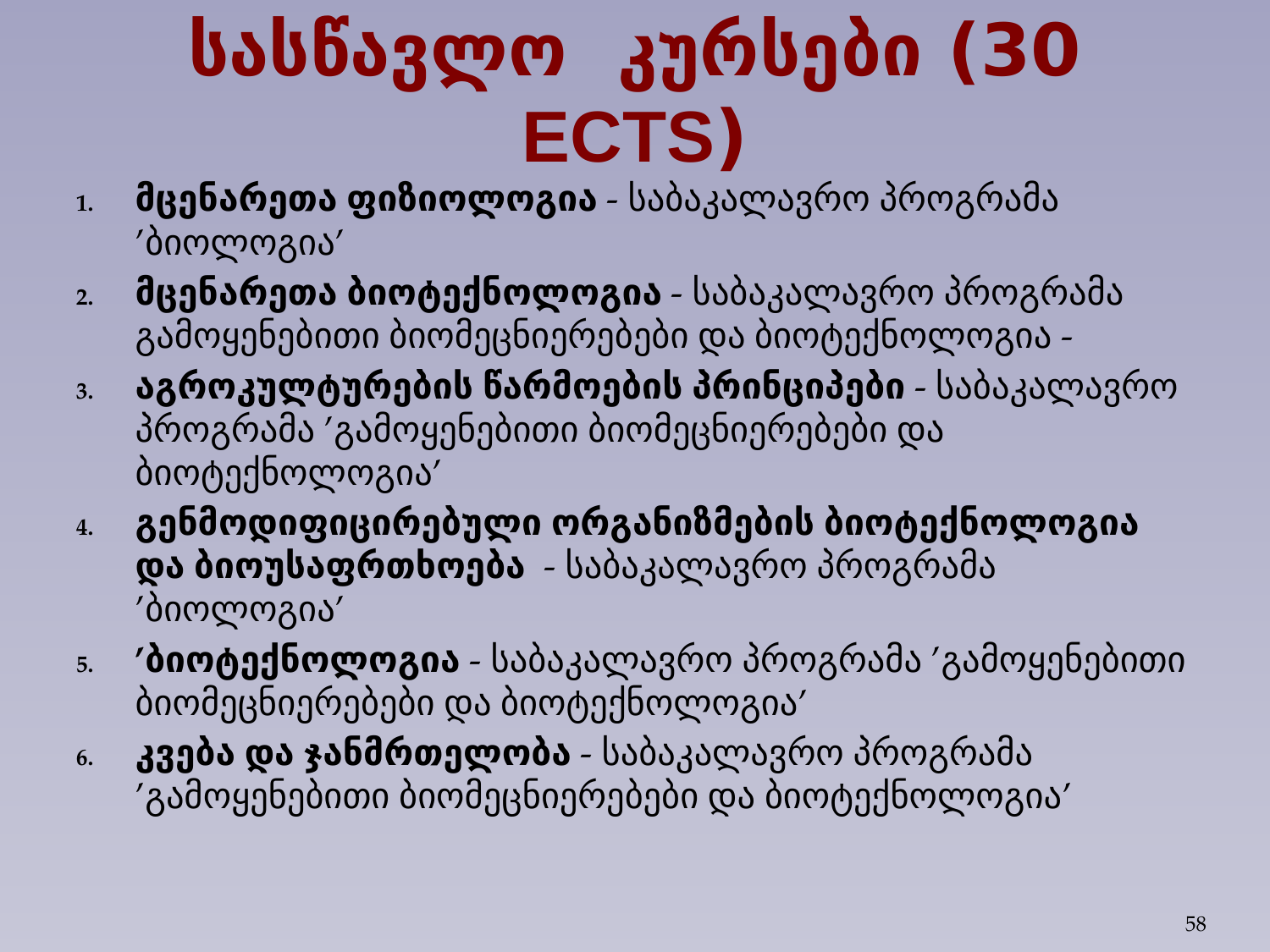

# სასწავლო  კურსები (30 ECTS)
მცენარეთა ფიზიოლოგია - საბაკალავრო პროგრამა ’ბიოლოგია’
მცენარეთა ბიოტექნოლოგია - საბაკალავრო პროგრამა გამოყენებითი ბიომეცნიერებები და ბიოტექნოლოგია -
აგროკულტურების წარმოების პრინციპები - საბაკალავრო პროგრამა ’გამოყენებითი ბიომეცნიერებები და ბიოტექნოლოგია’
გენმოდიფიცირებული ორგანიზმების ბიოტექნოლოგია და ბიოუსაფრთხოება  - საბაკალავრო პროგრამა ’ბიოლოგია’
’ბიოტექნოლოგია - საბაკალავრო პროგრამა ’გამოყენებითი ბიომეცნიერებები და ბიოტექნოლოგია’
კვება და ჯანმრთელობა - საბაკალავრო პროგრამა ’გამოყენებითი ბიომეცნიერებები და ბიოტექნოლოგია’

58